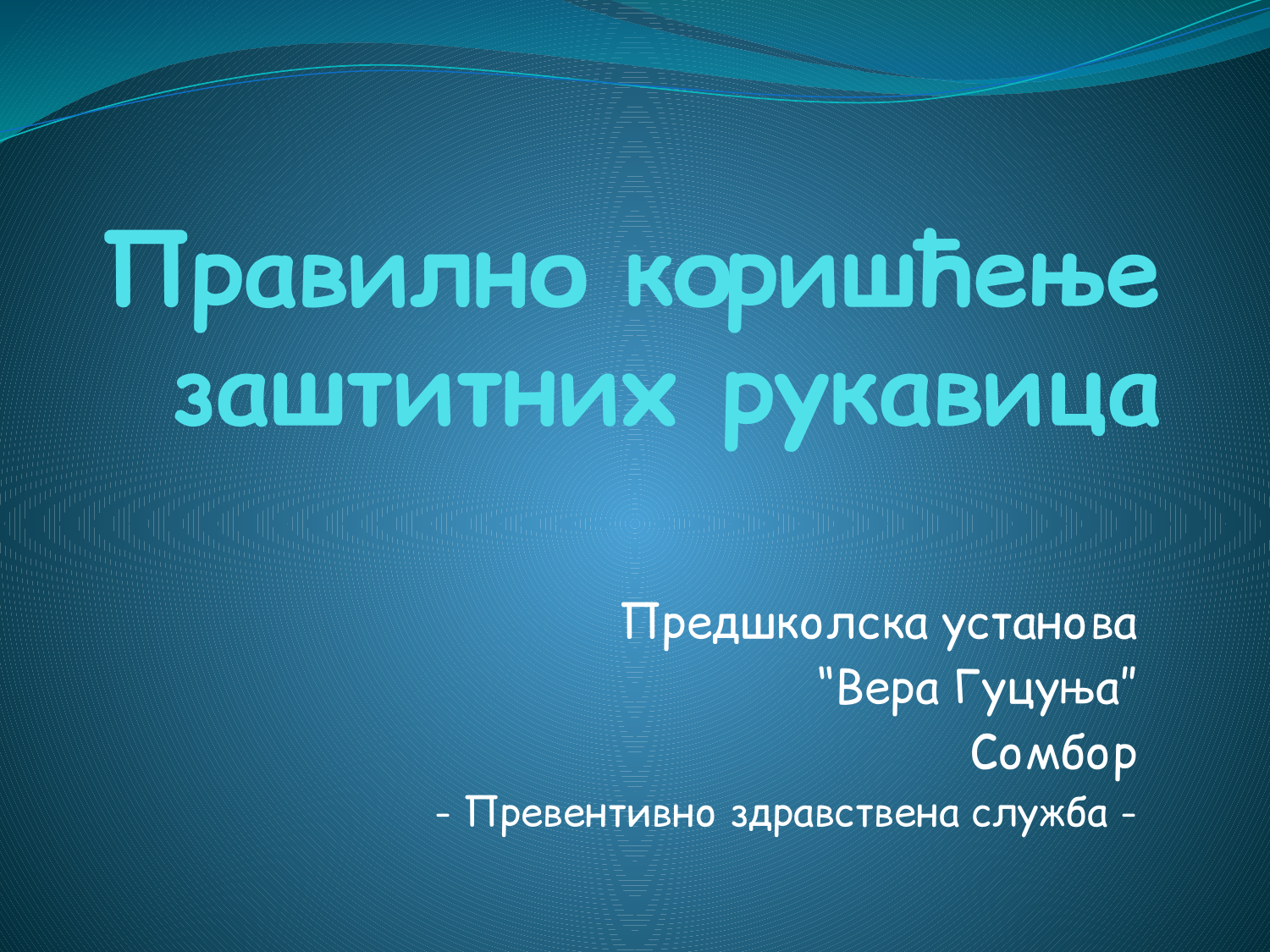

# Правилно коришћење заштитних рукавица
Предшколска установа
“Вера Гуцуња”
Сомбор
- Превентивно здравствена служба -